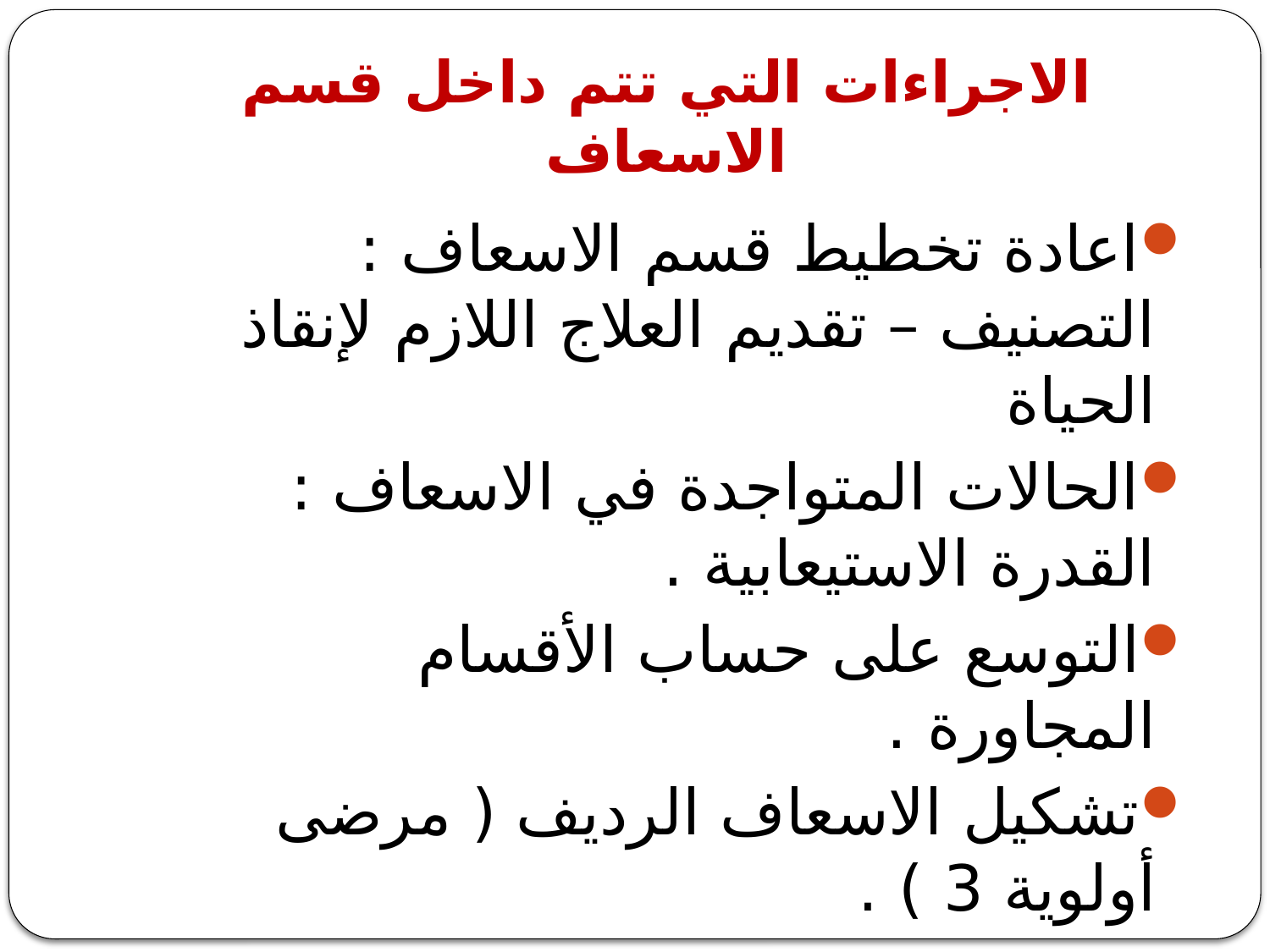

# الاجراءات التي تتم داخل قسم الاسعاف
اعادة تخطيط قسم الاسعاف : التصنيف – تقديم العلاج اللازم لإنقاذ الحياة
الحالات المتواجدة في الاسعاف : القدرة الاستيعابية .
التوسع على حساب الأقسام المجاورة .
تشكيل الاسعاف الرديف ( مرضى أولوية 3 ) .